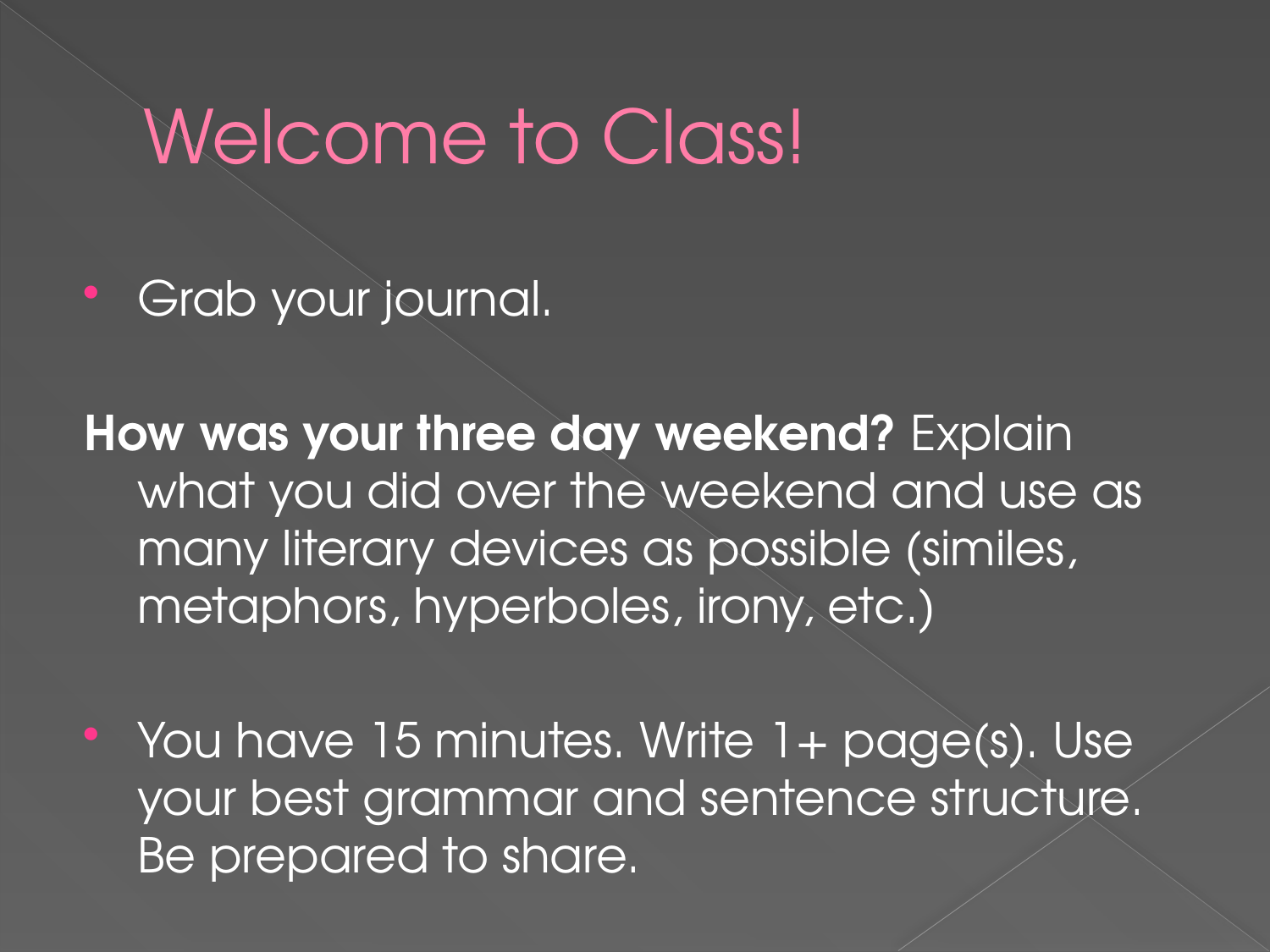

# Welcome to Class!
Grab your journal.

How was your three day weekend? Explain what you did over the weekend and use as many literary devices as possible (similes, metaphors, hyperboles, irony, etc.)

You have 15 minutes. Write 1+ page(s). Use your best grammar and sentence structure. Be prepared to share.